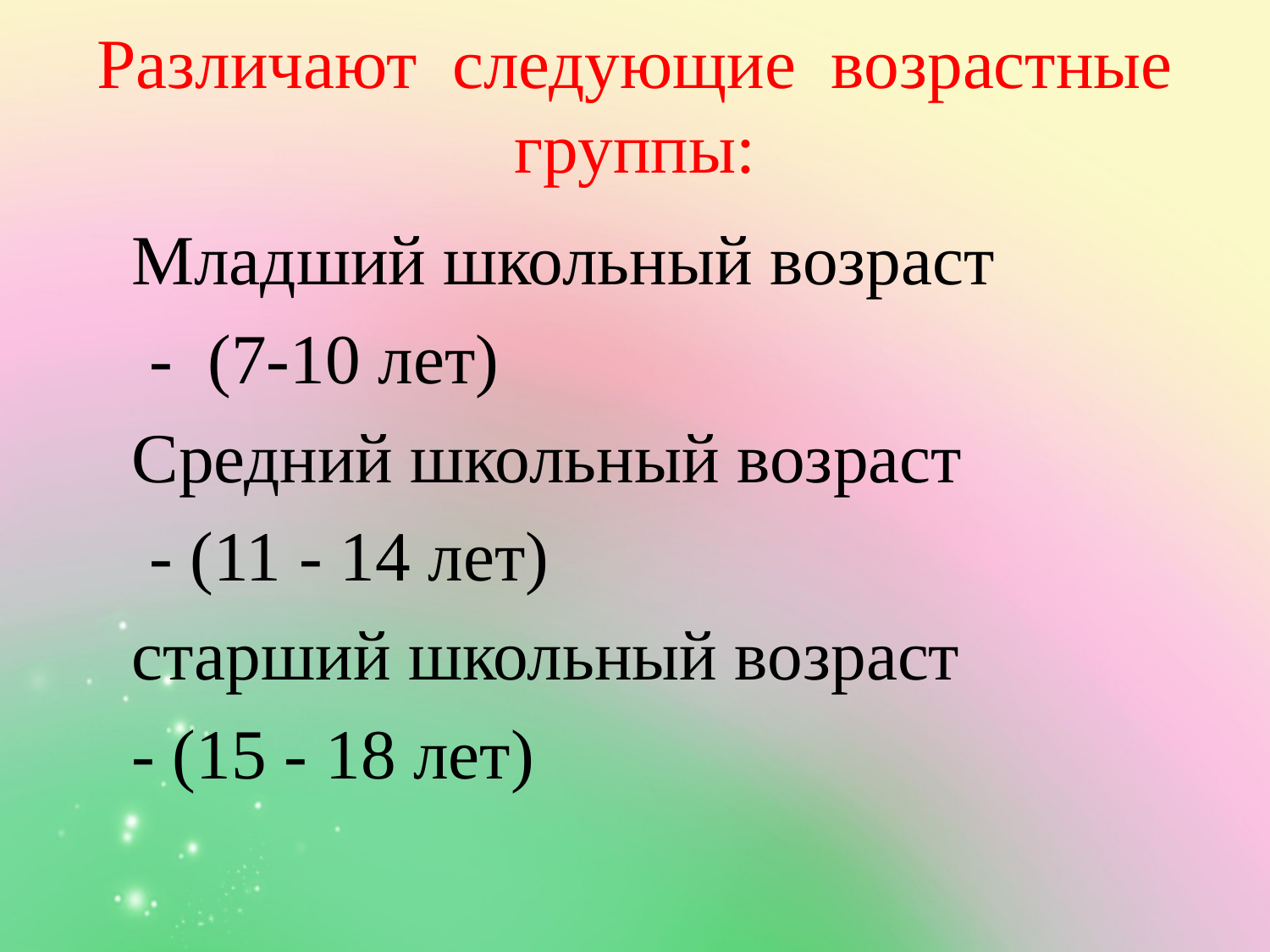

# Различают  следующие  возрастные группы:
Младший школьный возраст
 -  (7-10 лет)
Средний школьный возраст
 - (11 - 14 лет)
старший школьный возраст
- (15 - 18 лет)